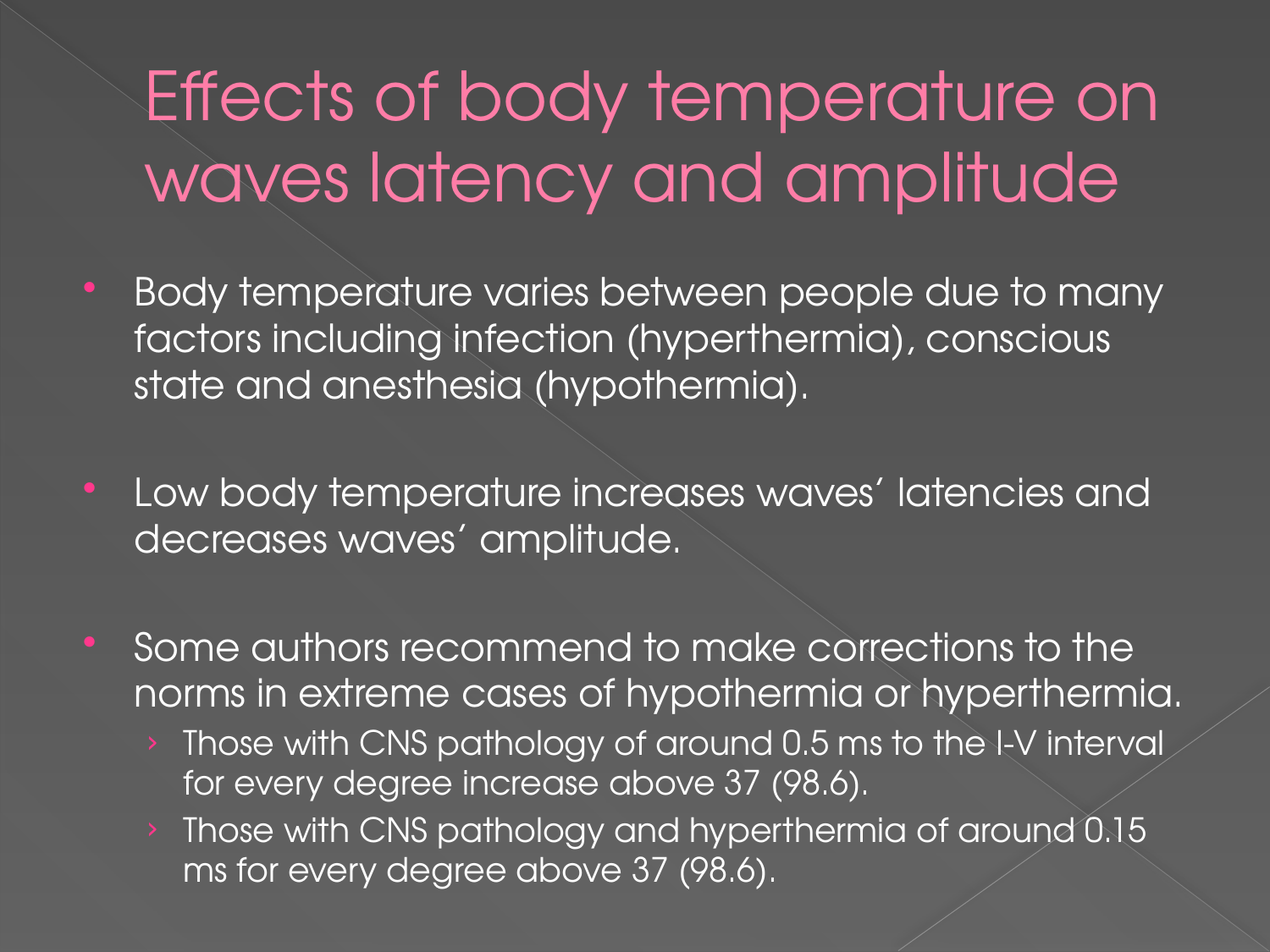

# Effects of body temperature on waves latency and amplitude
Body temperature varies between people due to many factors including infection (hyperthermia), conscious state and anesthesia (hypothermia).

Low body temperature increases waves’ latencies and decreases waves’ amplitude.

Some authors recommend to make corrections to the norms in extreme cases of hypothermia or hyperthermia.
Those with CNS pathology of around 0.5 ms to the I-V interval for every degree increase above 37 (98.6).
Those with CNS pathology and hyperthermia of around 0.15 ms for every degree above 37 (98.6).